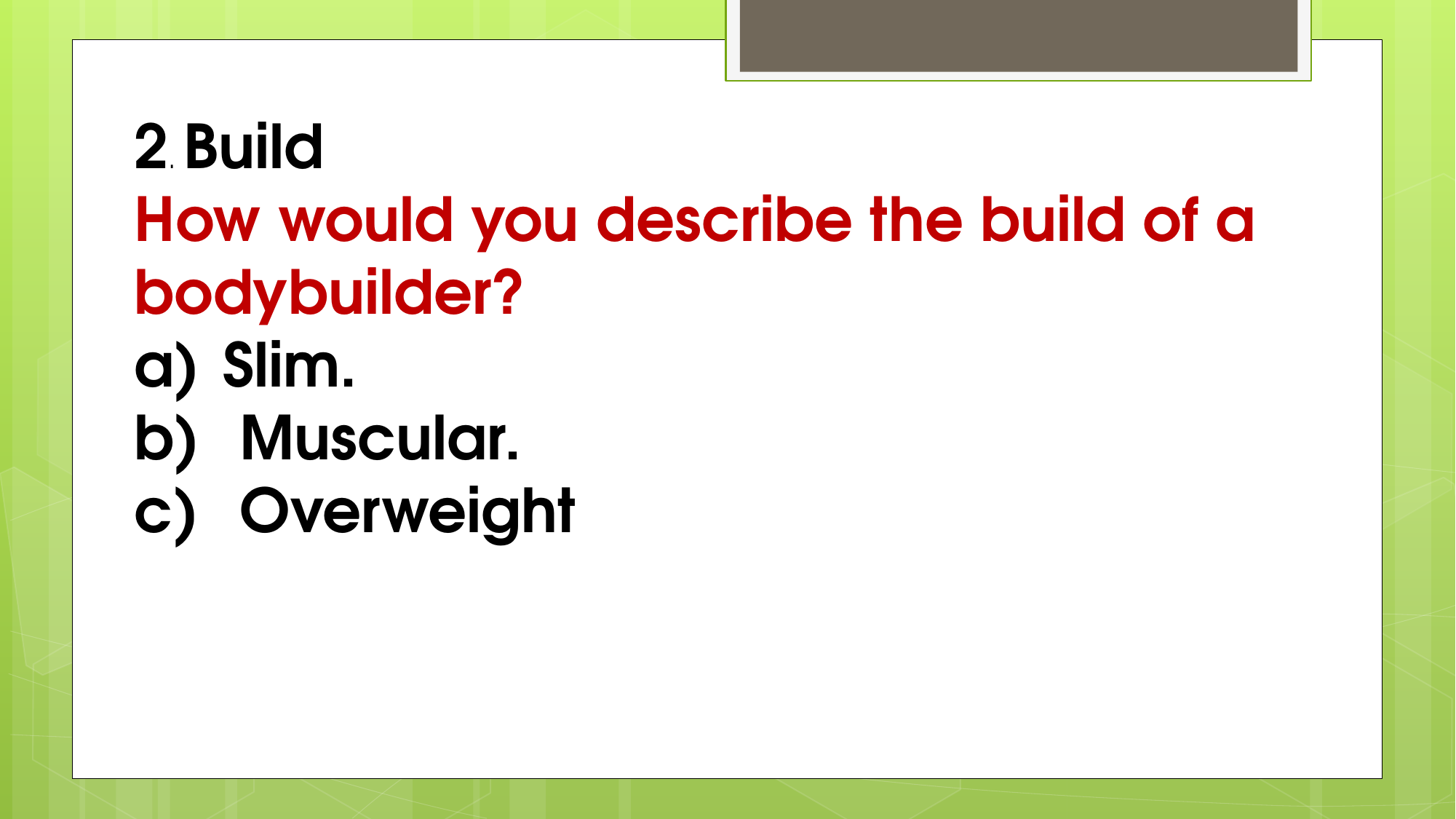

2. Build
How would you describe the build of a bodybuilder?
Slim.
 Muscular.
 Overweight